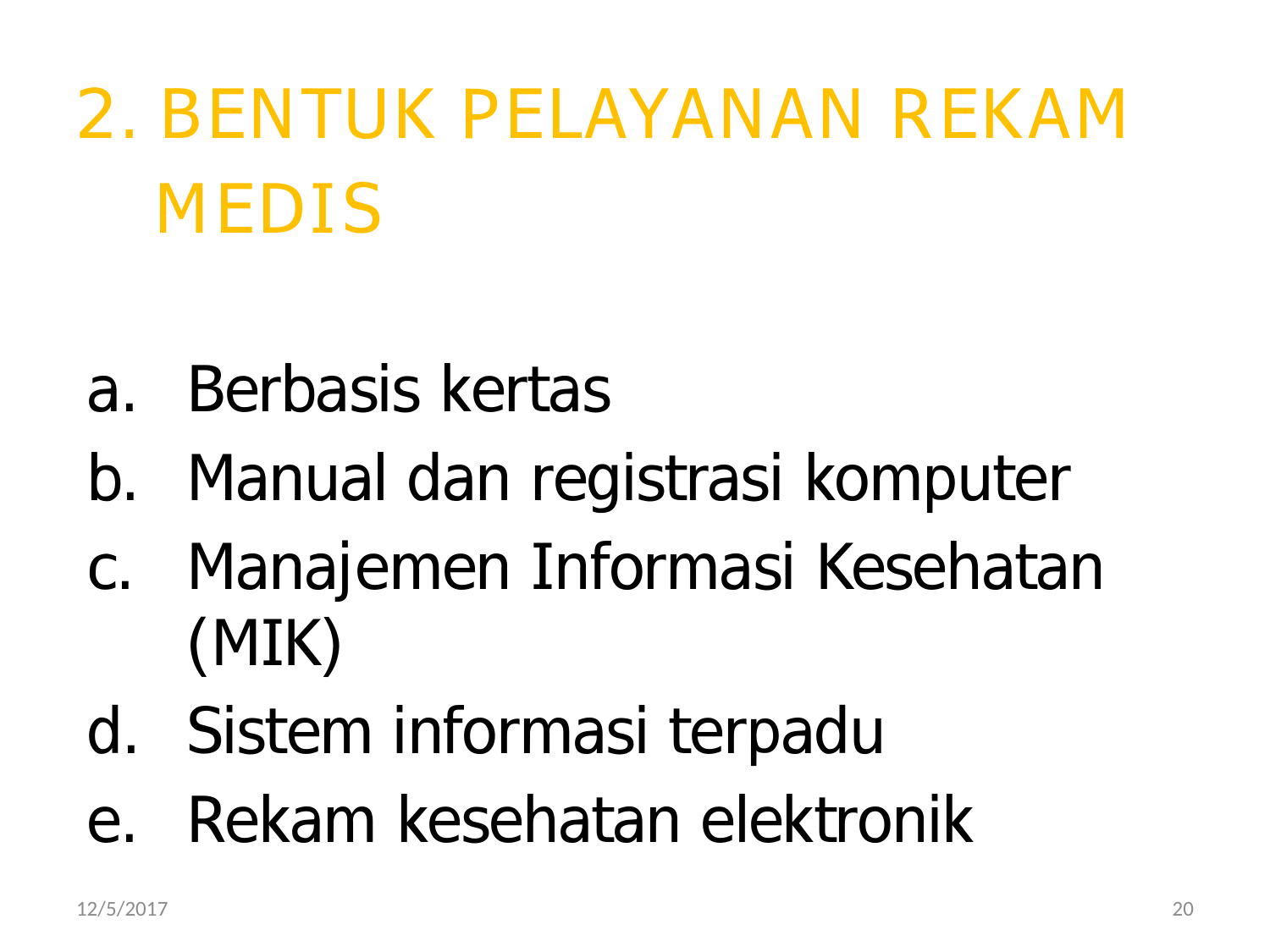

2. BENTUK PELAYANAN REKAM
    MEDIS

Berbasis kertas
Manual dan registrasi komputer
Manajemen Informasi Kesehatan (MIK)
Sistem informasi terpadu
Rekam kesehatan elektronik
12/5/2017
20